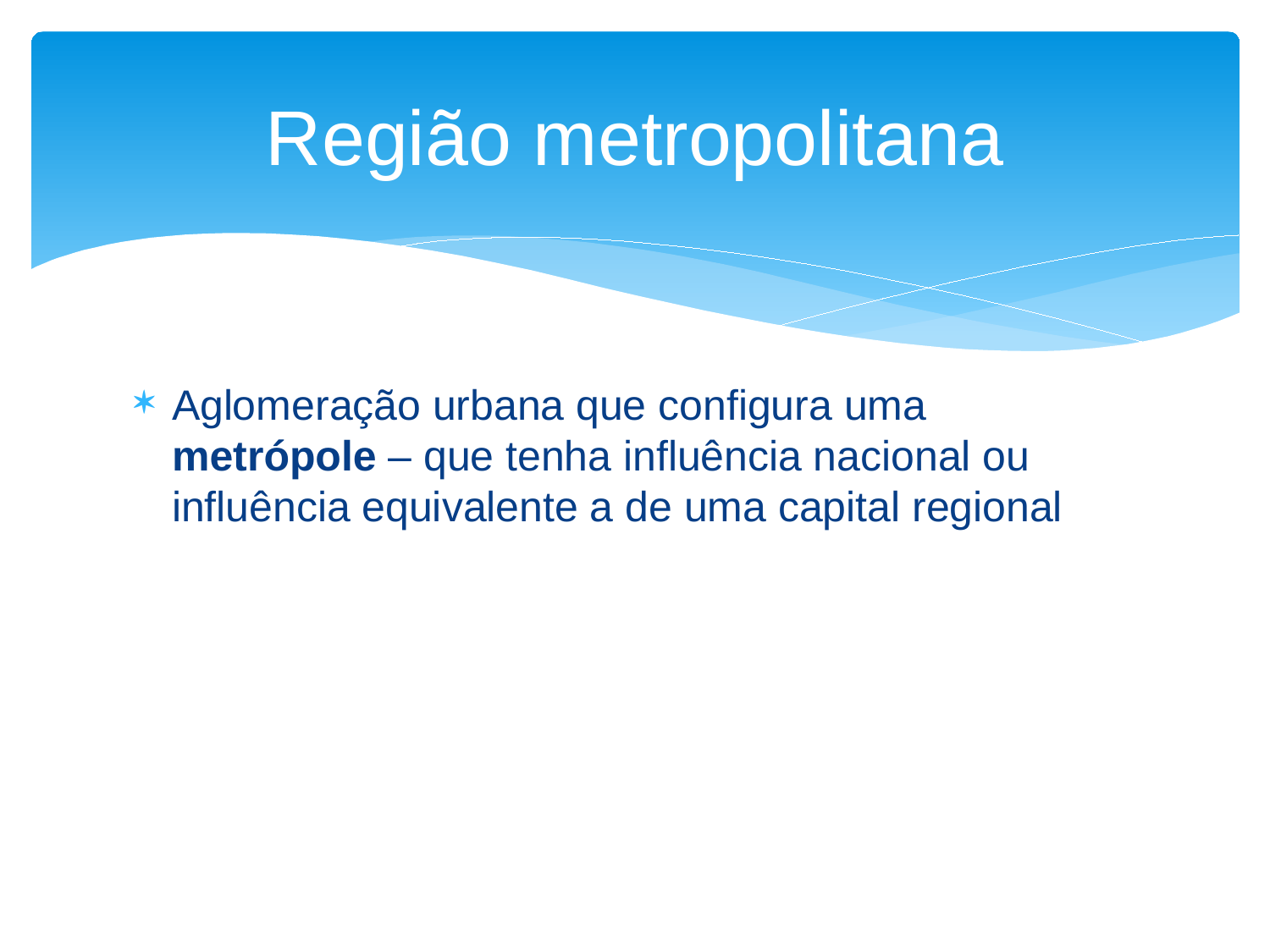

# Região metropolitana
Aglomeração urbana que configura uma metrópole – que tenha influência nacional ou influência equivalente a de uma capital regional